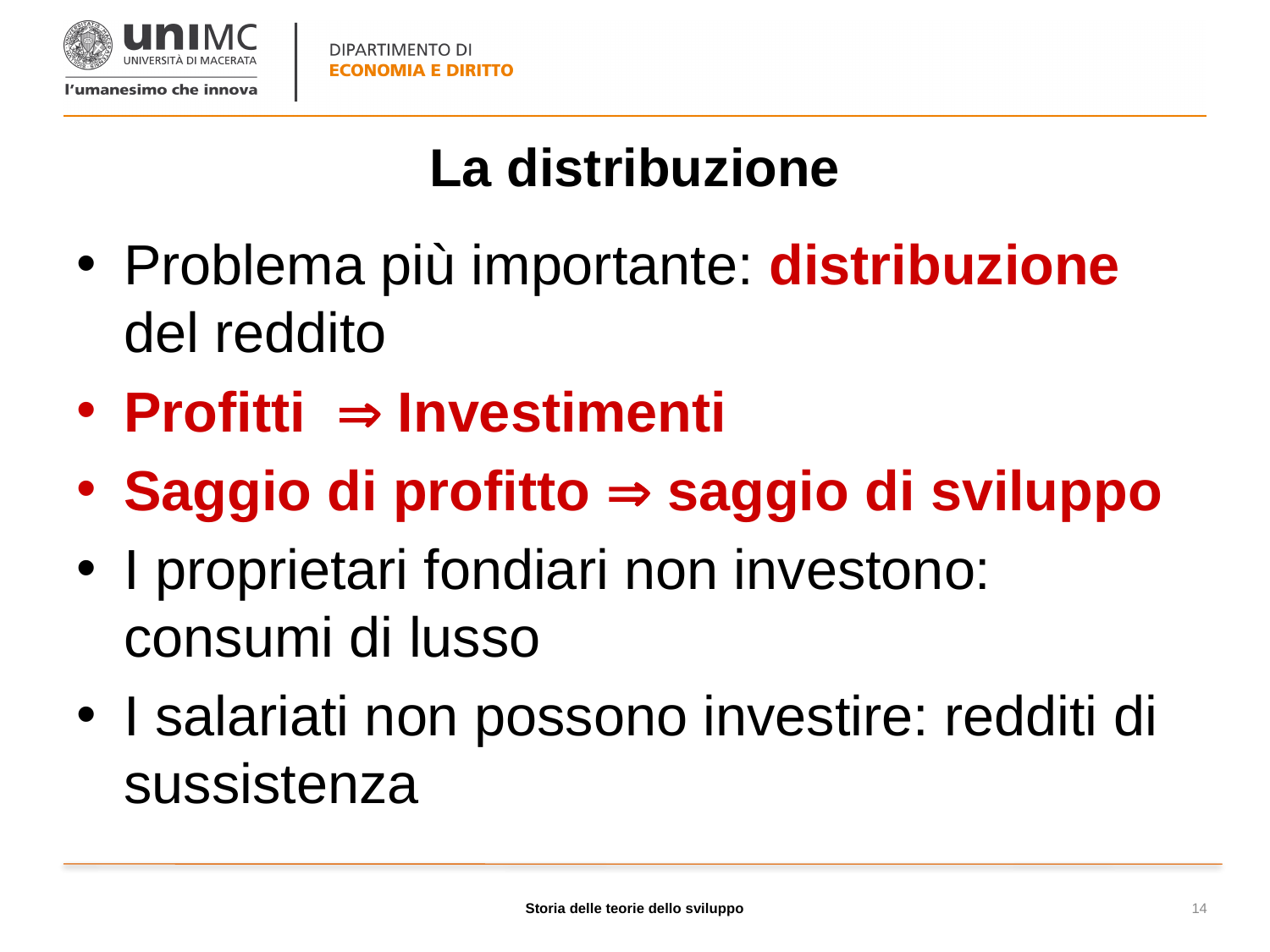

# La distribuzione
Problema più importante: distribuzione del reddito
Profitti  ⇒ Investimenti
Saggio di profitto ⇒ saggio di sviluppo
I proprietari fondiari non investono: consumi di lusso
I salariati non possono investire: redditi di sussistenza
Storia delle teorie dello sviluppo
14